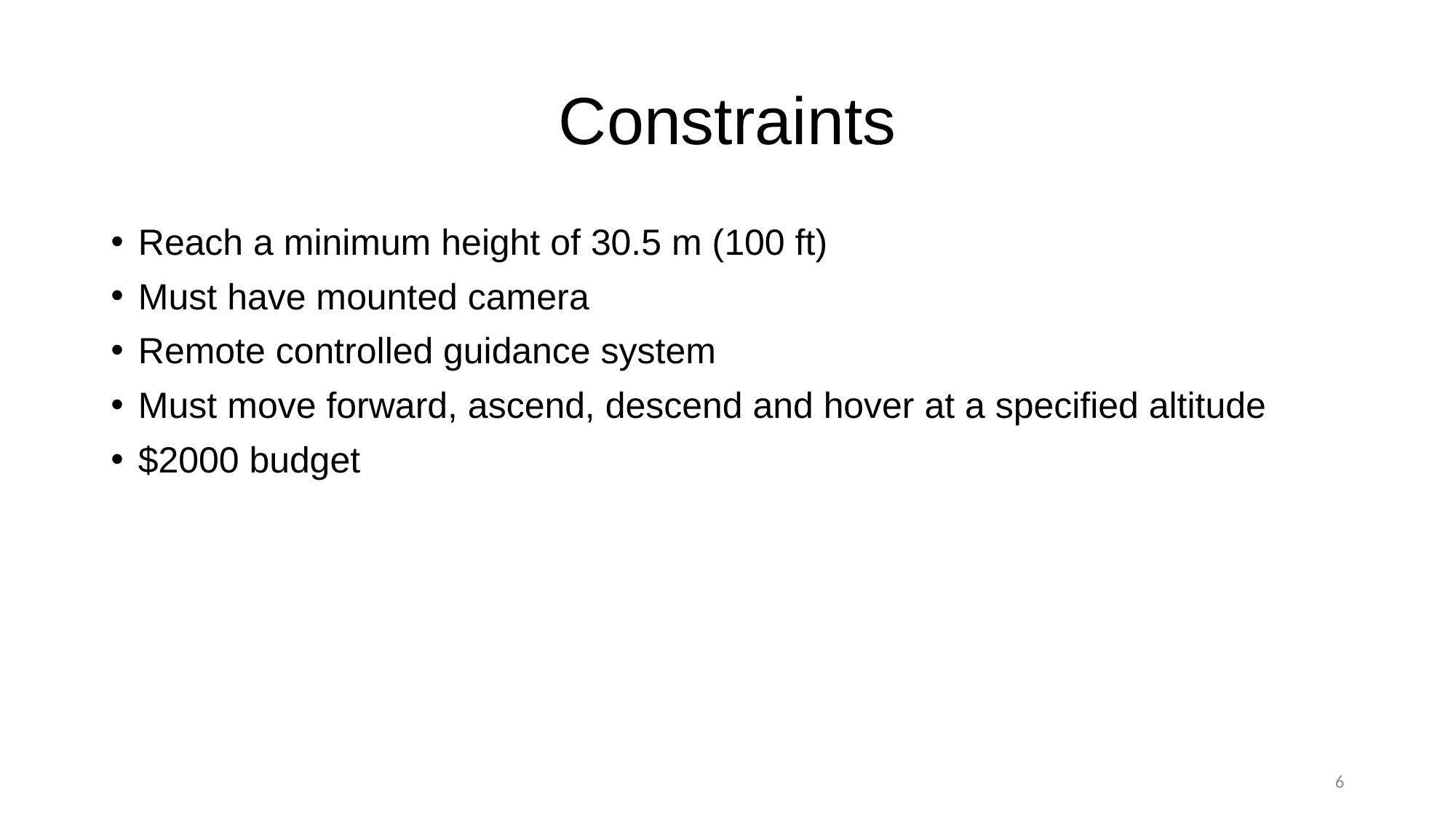

# Constraints
Reach a minimum height of 30.5 m (100 ft)
Must have mounted camera
Remote controlled guidance system
Must move forward, ascend, descend and hover at a specified altitude
$2000 budget

6